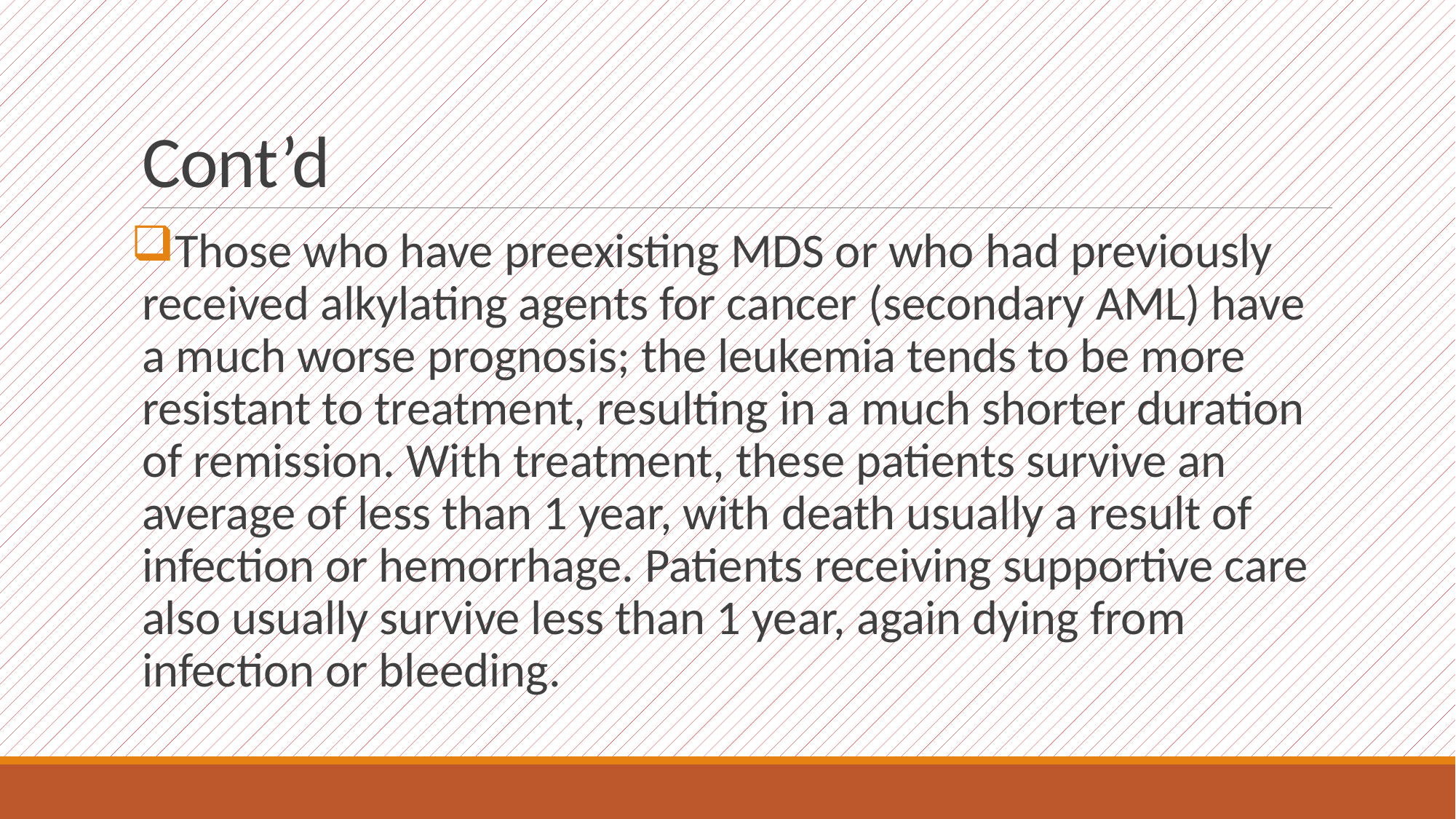

# Cont’d
Those who have preexisting MDS or who had previously received alkylating agents for cancer (secondary AML) have a much worse prognosis; the leukemia tends to be more resistant to treatment, resulting in a much shorter duration of remission. With treatment, these patients survive an average of less than 1 year, with death usually a result of infection or hemorrhage. Patients receiving supportive care also usually survive less than 1 year, again dying from infection or bleeding.